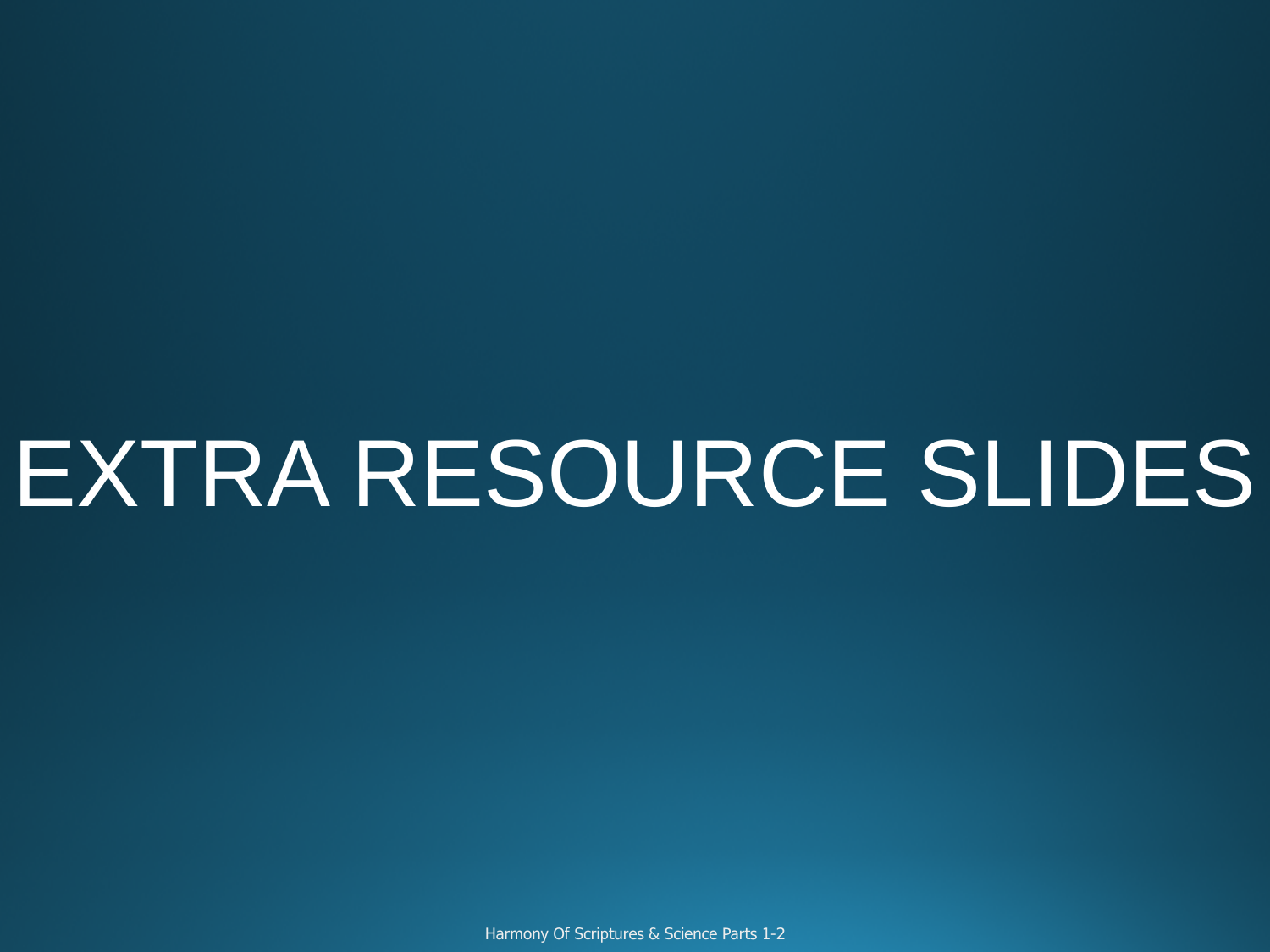

# EXTRA RESOURCE SLIDES
Harmony Of Scriptures & Science Parts 1-2